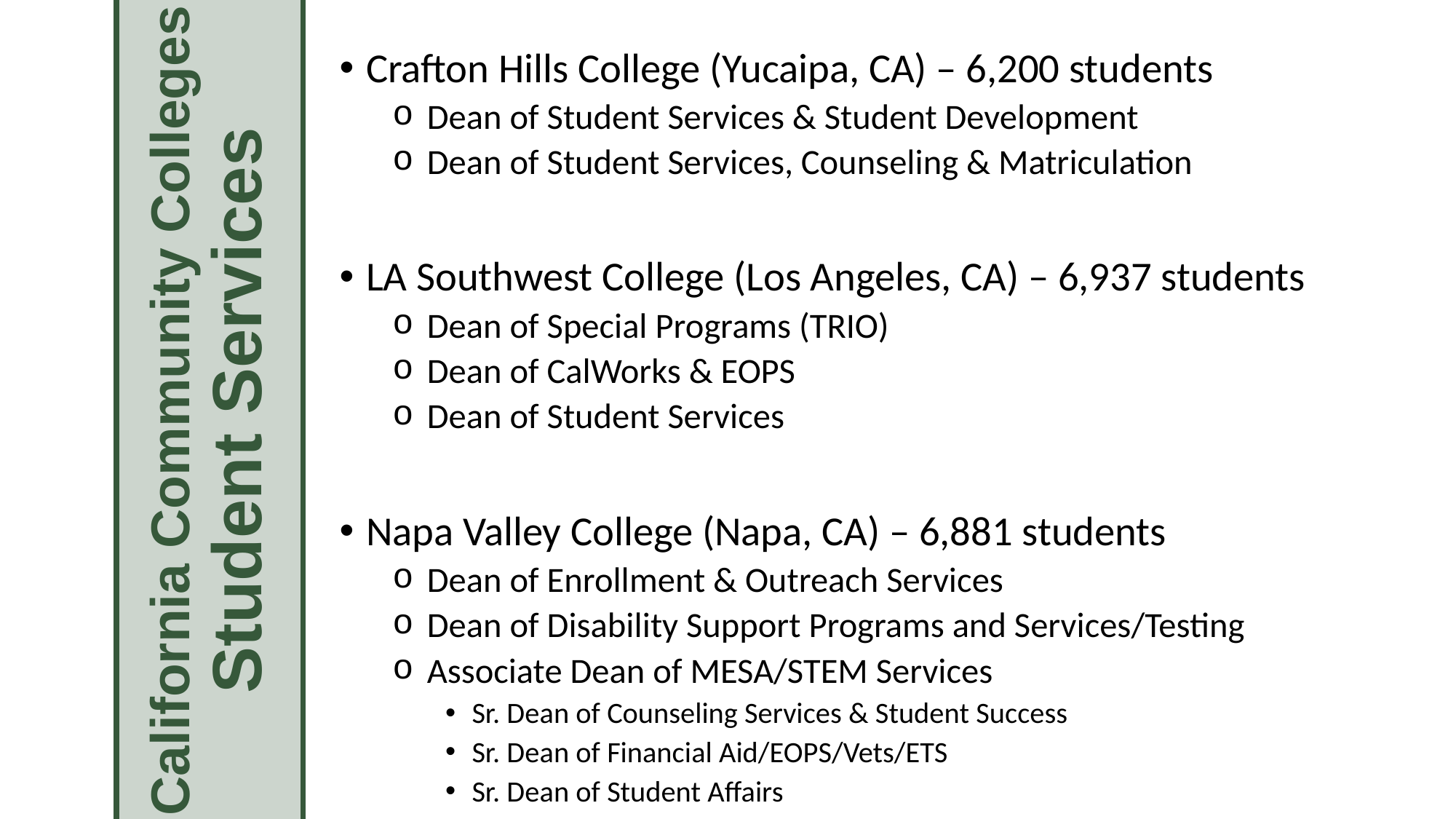

Crafton Hills College (Yucaipa, CA) – 6,200 students
 Dean of Student Services & Student Development
 Dean of Student Services, Counseling & Matriculation

LA Southwest College (Los Angeles, CA) – 6,937 students
 Dean of Special Programs (TRIO)
 Dean of CalWorks & EOPS
 Dean of Student Services

Napa Valley College (Napa, CA) – 6,881 students
 Dean of Enrollment & Outreach Services
 Dean of Disability Support Programs and Services/Testing
 Associate Dean of MESA/STEM Services
Sr. Dean of Counseling Services & Student Success
Sr. Dean of Financial Aid/EOPS/Vets/ETS
Sr. Dean of Student Affairs
California Community Colleges
Student Services